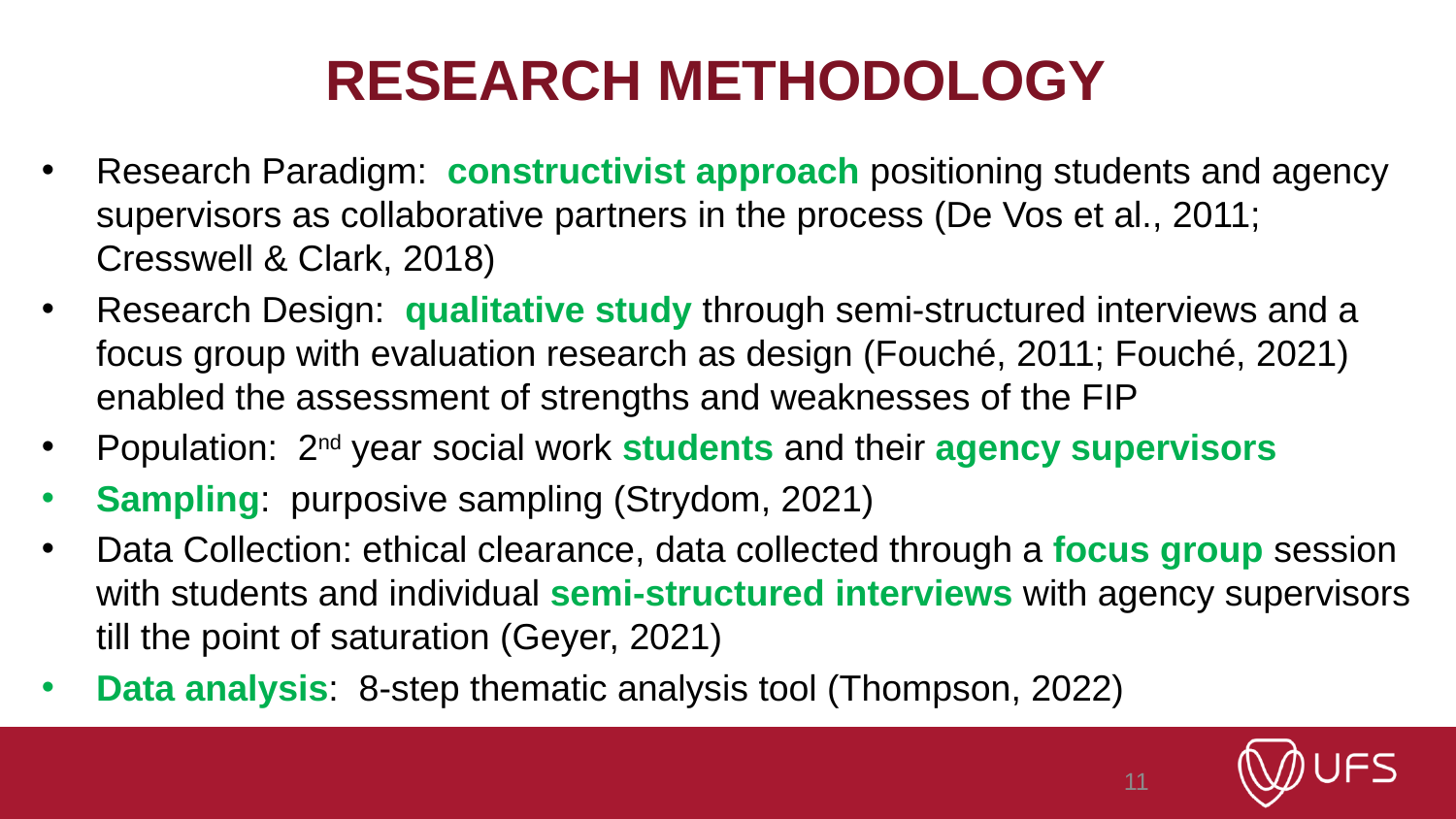

# RESEARCH METHODOLOGY
Research Paradigm:  constructivist approach positioning students and agency supervisors as collaborative partners in the process (De Vos et al., 2011; Cresswell & Clark, 2018)
Research Design:  qualitative study through semi-structured interviews and a focus group with evaluation research as design (Fouché, 2011; Fouché, 2021) enabled the assessment of strengths and weaknesses of the FIP
Population:  2nd year social work students and their agency supervisors
Sampling:  purposive sampling (Strydom, 2021)
Data Collection: ethical clearance, data collected through a focus group session with students and individual semi-structured interviews with agency supervisors till the point of saturation (Geyer, 2021)
Data analysis:  8-step thematic analysis tool (Thompson, 2022)

11